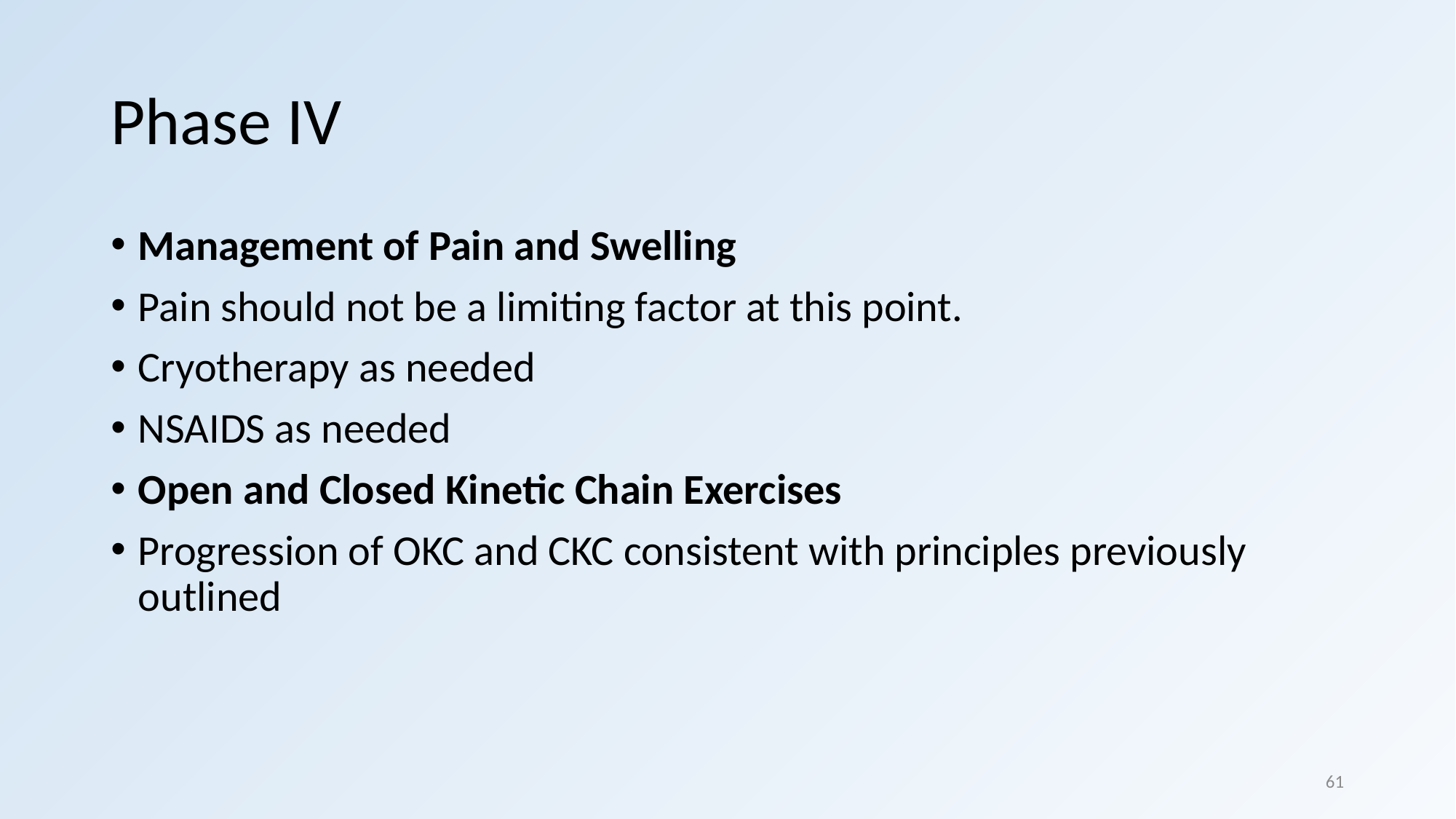

# Phase IV
Management of Pain and Swelling
Pain should not be a limiting factor at this point.
Cryotherapy as needed
NSAIDS as needed
Open and Closed Kinetic Chain Exercises
Progression of OKC and CKC consistent with principles previously outlined
61